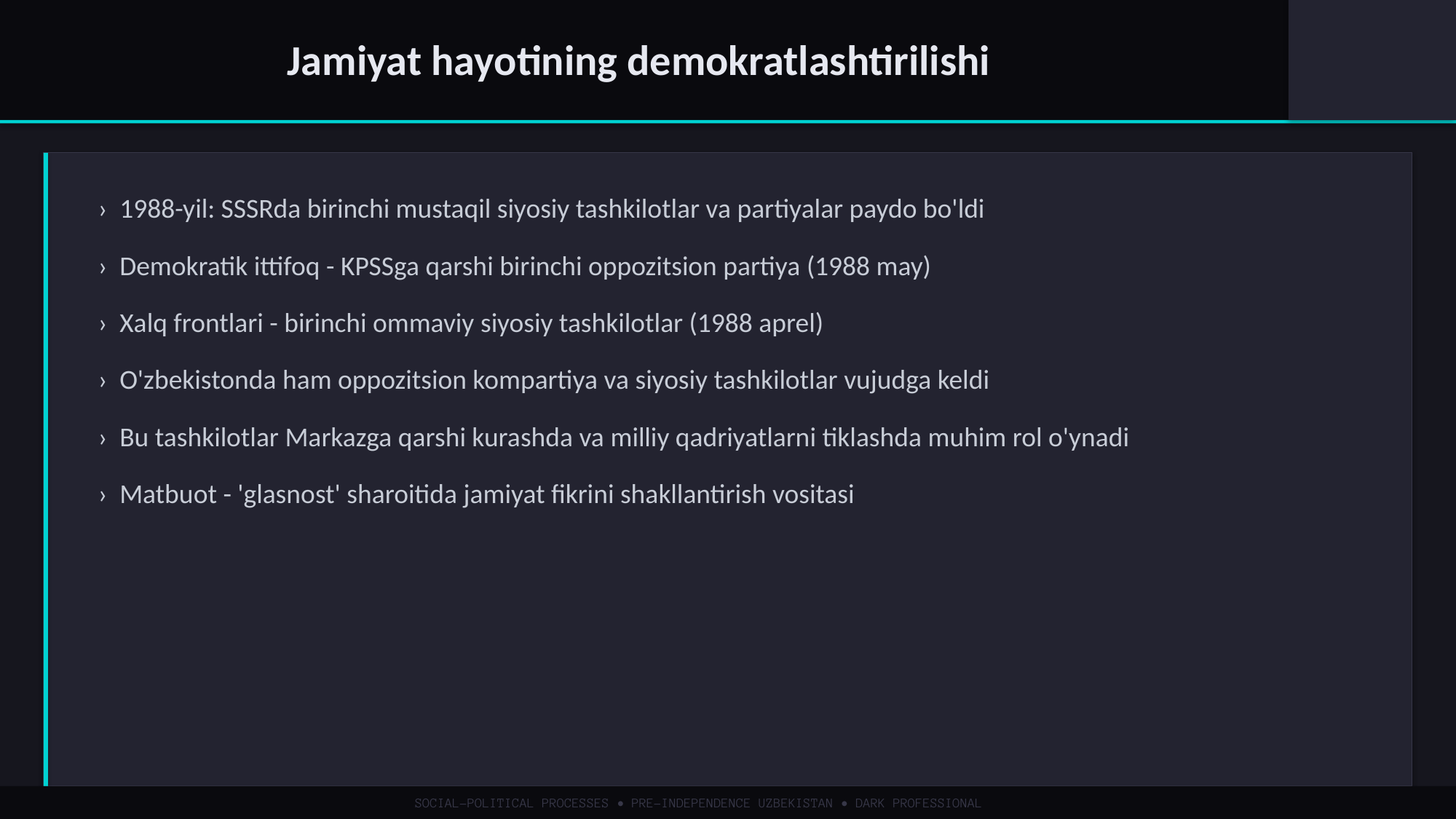

Jamiyat hayotining demokratlashtirilishi

›  1988-yil: SSSRda birinchi mustaqil siyosiy tashkilotlar va partiyalar paydo bo'ldi
›  Demokratik ittifoq - KPSSga qarshi birinchi oppozitsion partiya (1988 may)
›  Xalq frontlari - birinchi ommaviy siyosiy tashkilotlar (1988 aprel)
›  O'zbekistonda ham oppozitsion kompartiya va siyosiy tashkilotlar vujudga keldi
›  Bu tashkilotlar Markazga qarshi kurashda va milliy qadriyatlarni tiklashda muhim rol o'ynadi
›  Matbuot - 'glasnost' sharoitida jamiyat fikrini shakllantirish vositasi

SOCIAL-POLITICAL PROCESSES • PRE-INDEPENDENCE UZBEKISTAN • DARK PROFESSIONAL